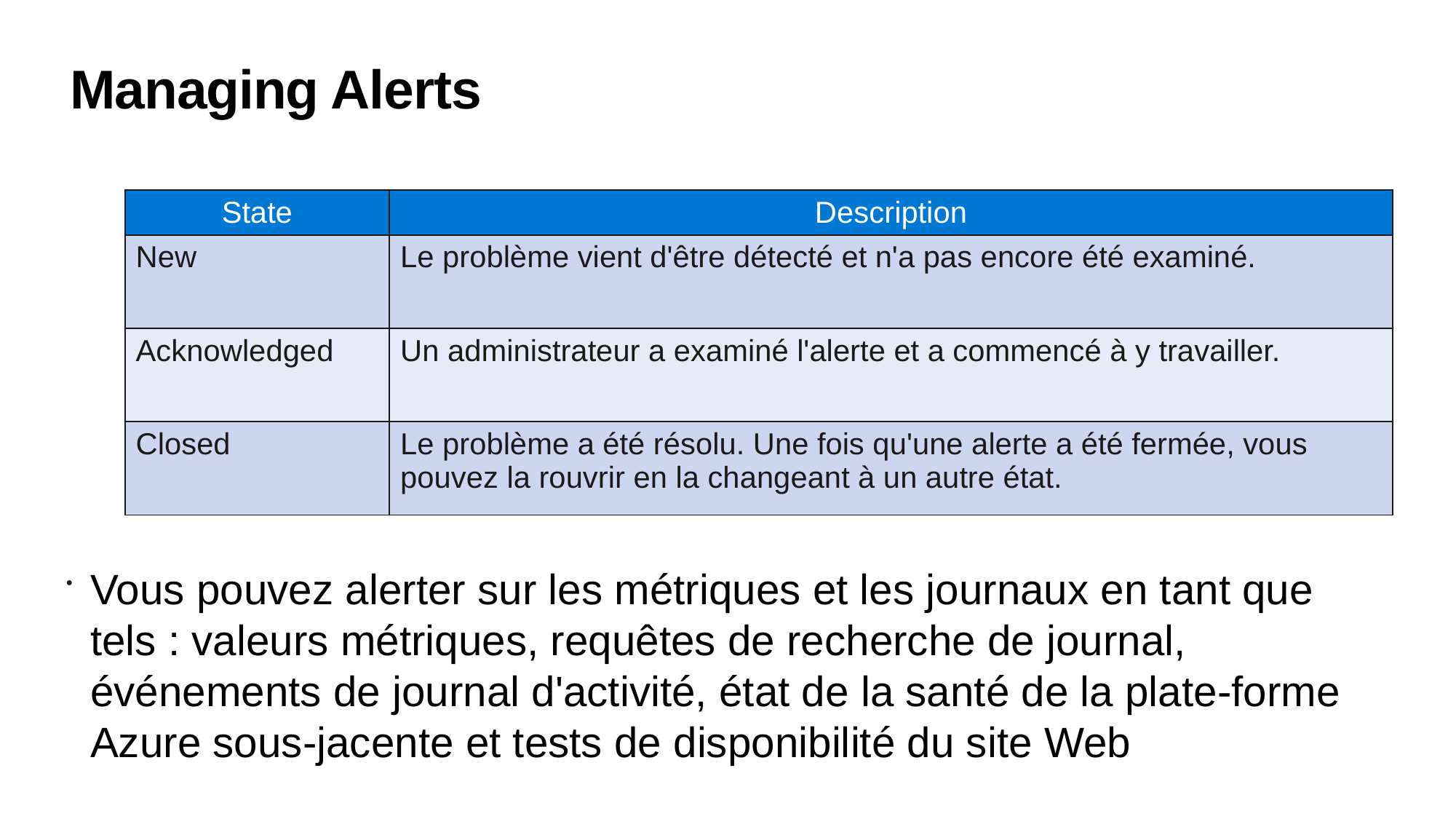

# Managing Alerts
| State | Description |
| --- | --- |
| New | Le problème vient d'être détecté et n'a pas encore été examiné. |
| Acknowledged | Un administrateur a examiné l'alerte et a commencé à y travailler. |
| Closed | Le problème a été résolu. Une fois qu'une alerte a été fermée, vous pouvez la rouvrir en la changeant à un autre état. |
Vous pouvez alerter sur les métriques et les journaux en tant que tels : valeurs métriques, requêtes de recherche de journal, événements de journal d'activité, état de la santé de la plate-forme Azure sous-jacente et tests de disponibilité du site Web